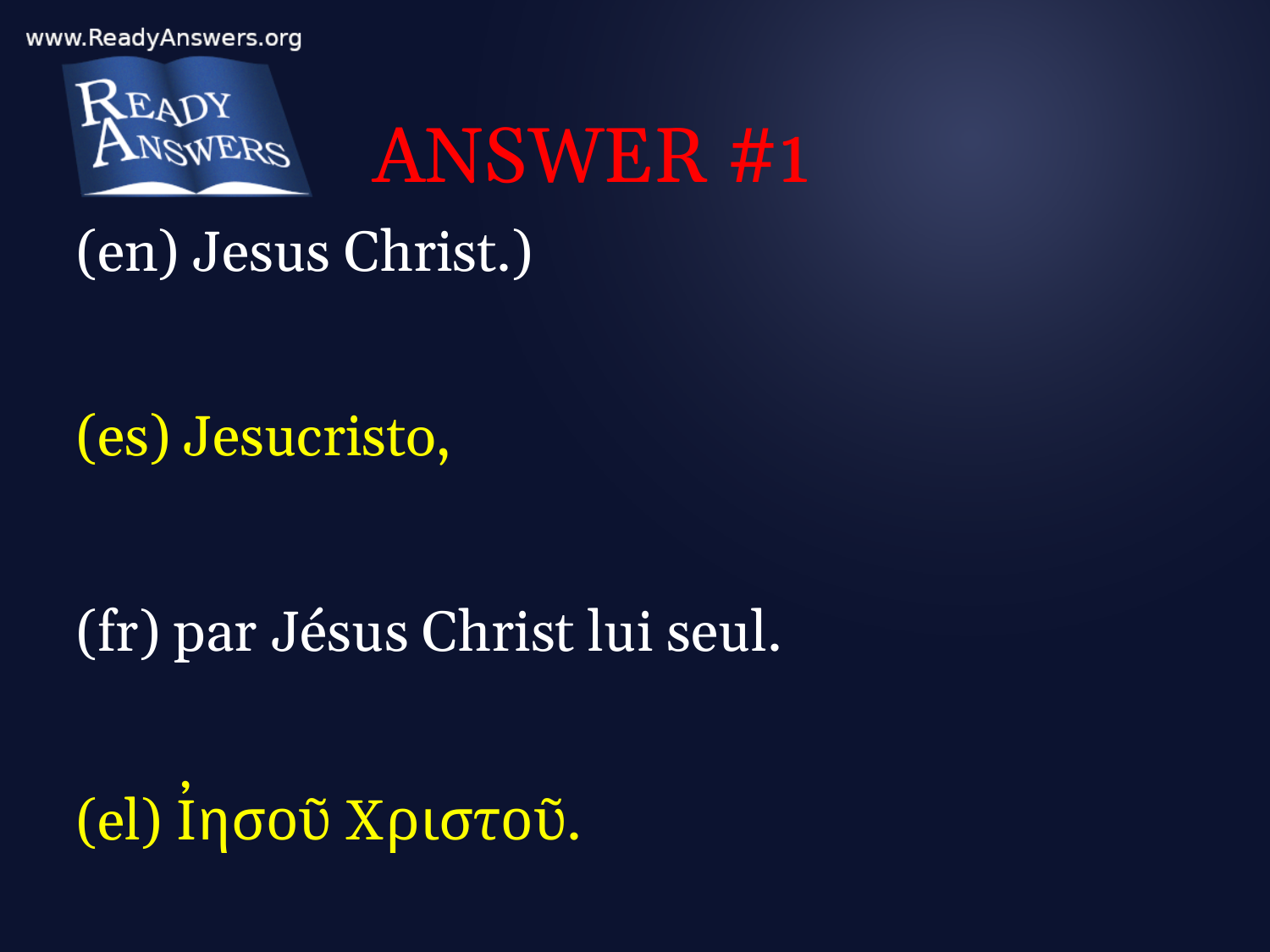

# ANSWER #1
(en) Jesus Christ.)
(es) Jesucristo,
(fr) par Jésus Christ lui seul.
(el) Ἰησοῦ Χριστοῦ.